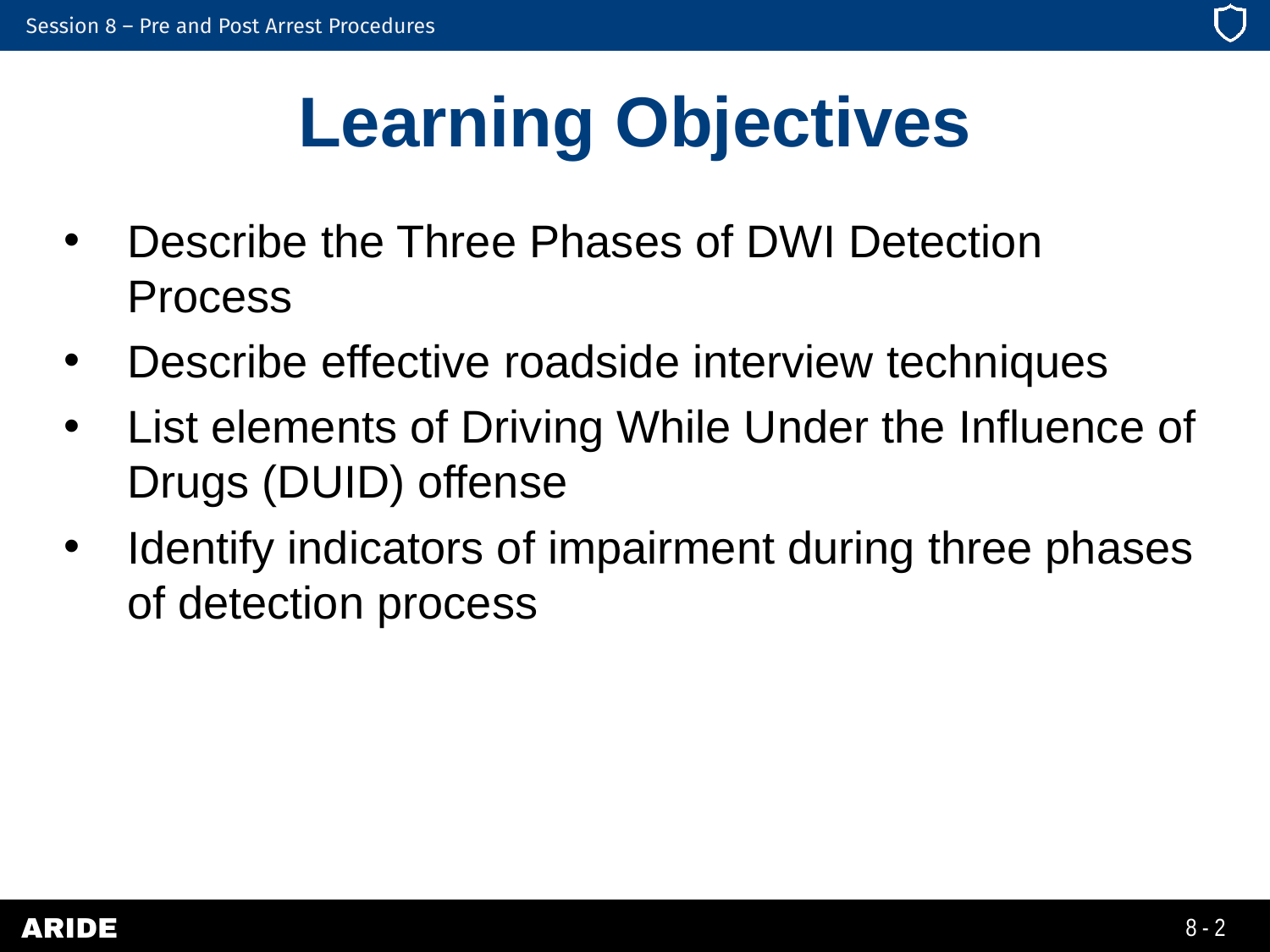

# Learning Objectives
Describe the Three Phases of DWI Detection Process
Describe effective roadside interview techniques
List elements of Driving While Under the Influence of Drugs (DUID) offense
Identify indicators of impairment during three phases of detection process
8-2